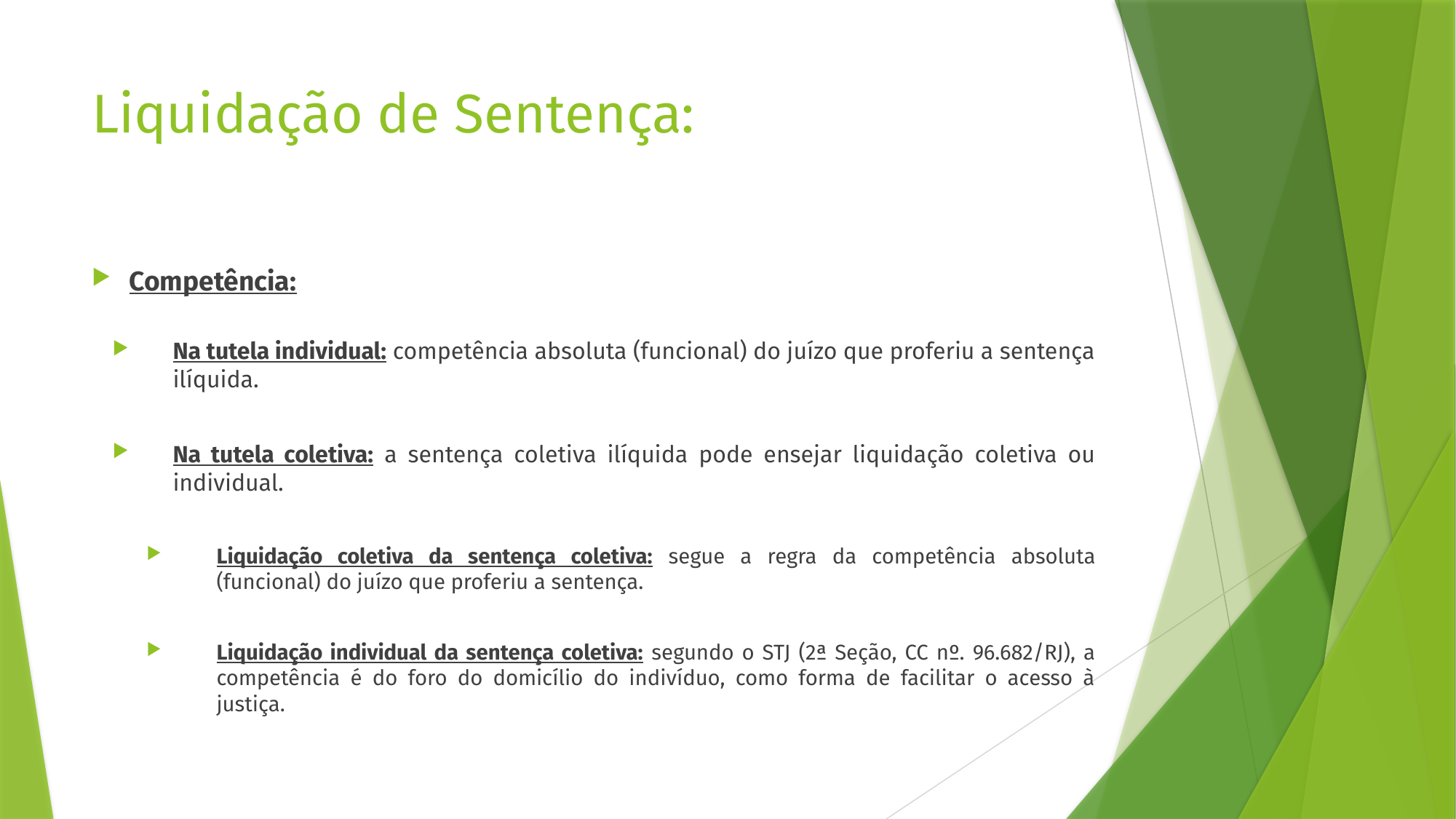

# Liquidação de Sentença:
Competência:

Na tutela individual: competência absoluta (funcional) do juízo que proferiu a sentença ilíquida.

Na tutela coletiva: a sentença coletiva ilíquida pode ensejar liquidação coletiva ou individual.

Liquidação coletiva da sentença coletiva: segue a regra da competência absoluta (funcional) do juízo que proferiu a sentença.

Liquidação individual da sentença coletiva: segundo o STJ (2ª Seção, CC nº. 96.682/RJ), a competência é do foro do domicílio do indivíduo, como forma de facilitar o acesso à justiça.